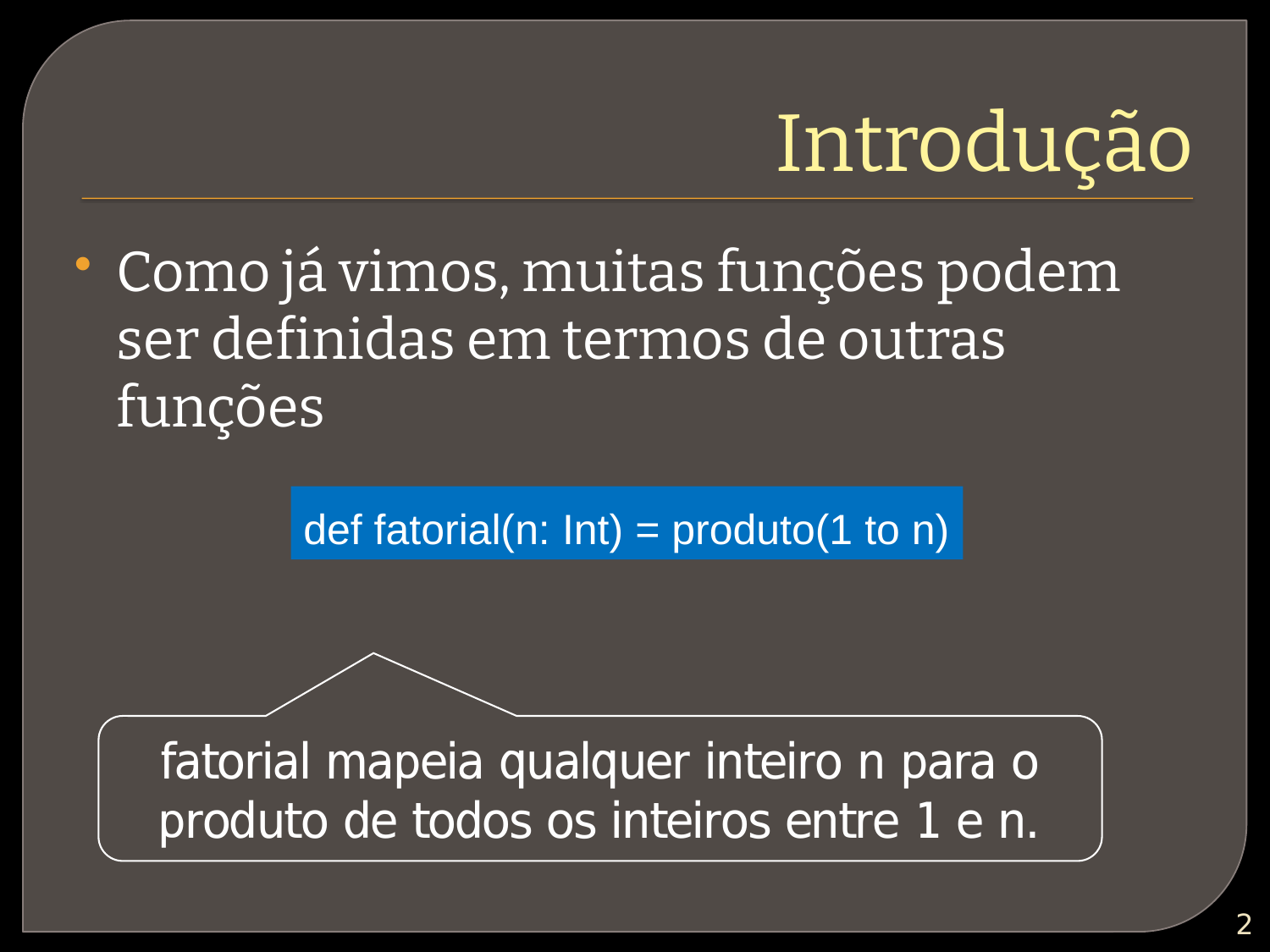

# Introdução
Como já vimos, muitas funções podem ser definidas em termos de outras funções

def fatorial(n: Int) = produto(1 to n)
fatorial mapeia qualquer inteiro n para o produto de todos os inteiros entre 1 e n.
2